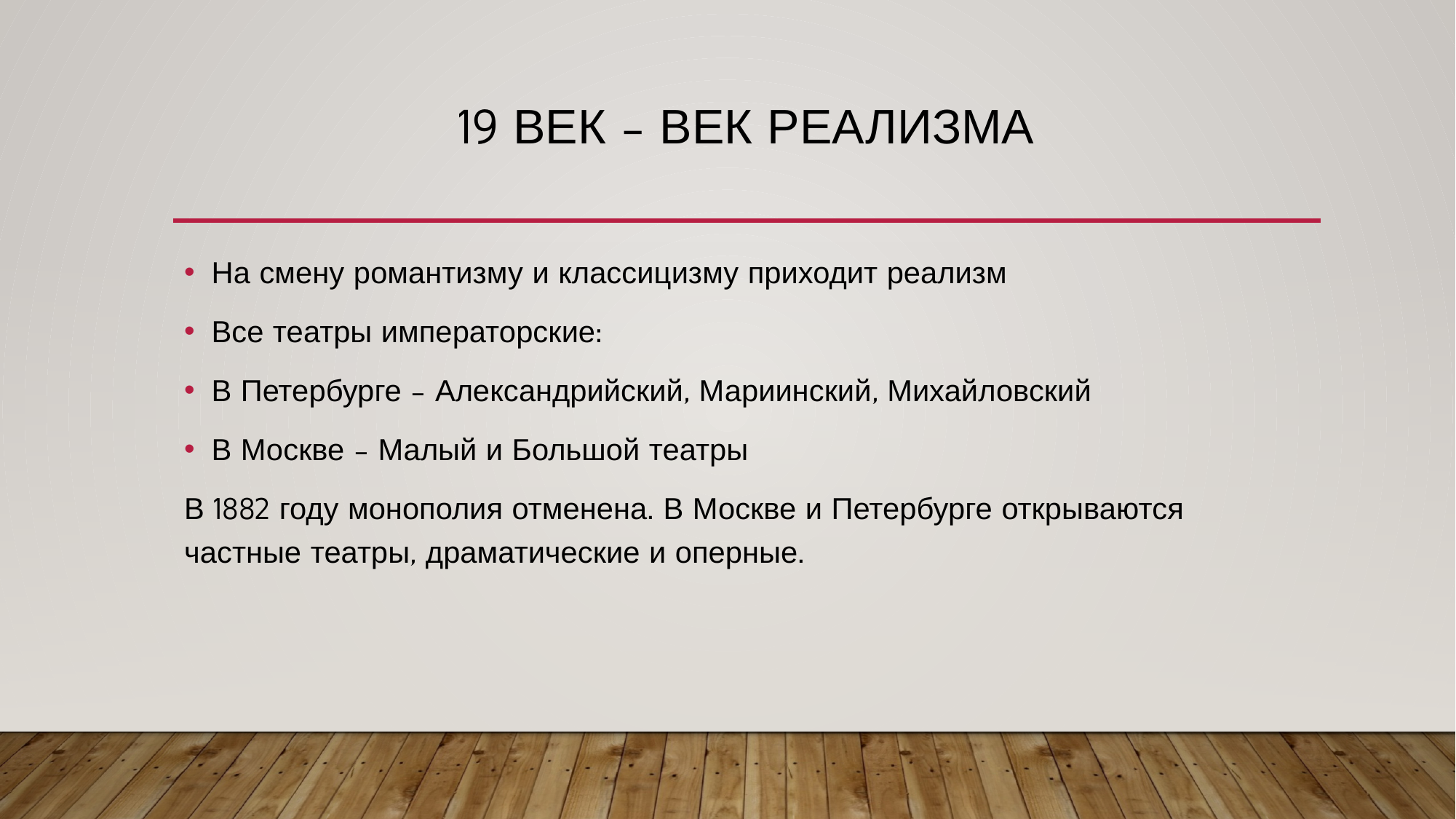

# 19 век – век реализма
На смену романтизму и классицизму приходит реализм
Все театры императорские:
В Петербурге – Александрийский, Мариинский, Михайловский
В Москве – Малый и Большой театры
В 1882 году монополия отменена. В Москве и Петербурге открываются частные театры, драматические и оперные.